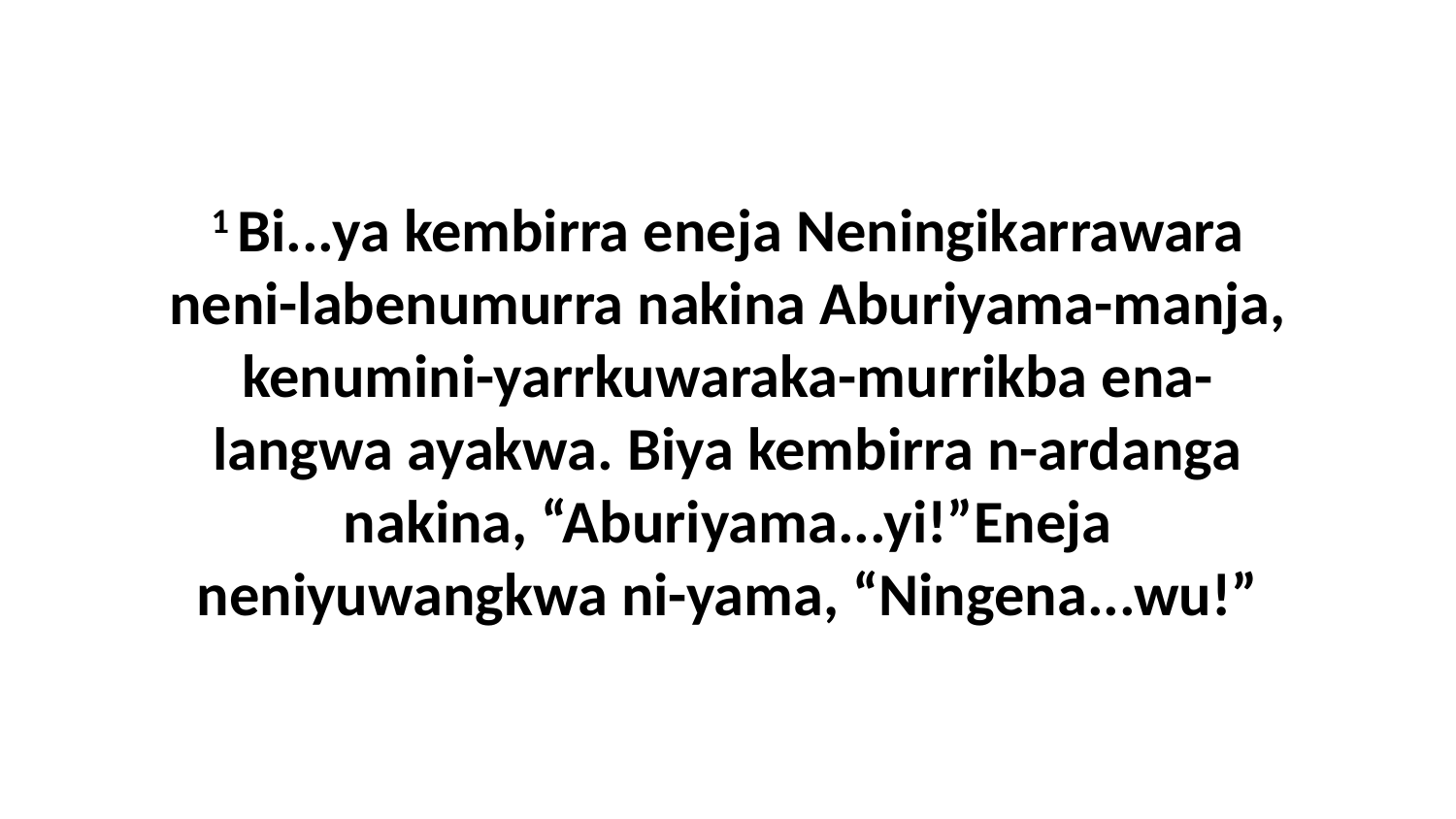

1 Bi...ya kembirra eneja Neningikarrawara neni-labenumurra nakina Aburiyama-manja, kenumini-yarrkuwaraka-murrikba ena-langwa ayakwa. Biya kembirra n-ardanga nakina, “Aburiyama...yi!”Eneja neniyuwangkwa ni-yama, “Ningena...wu!”